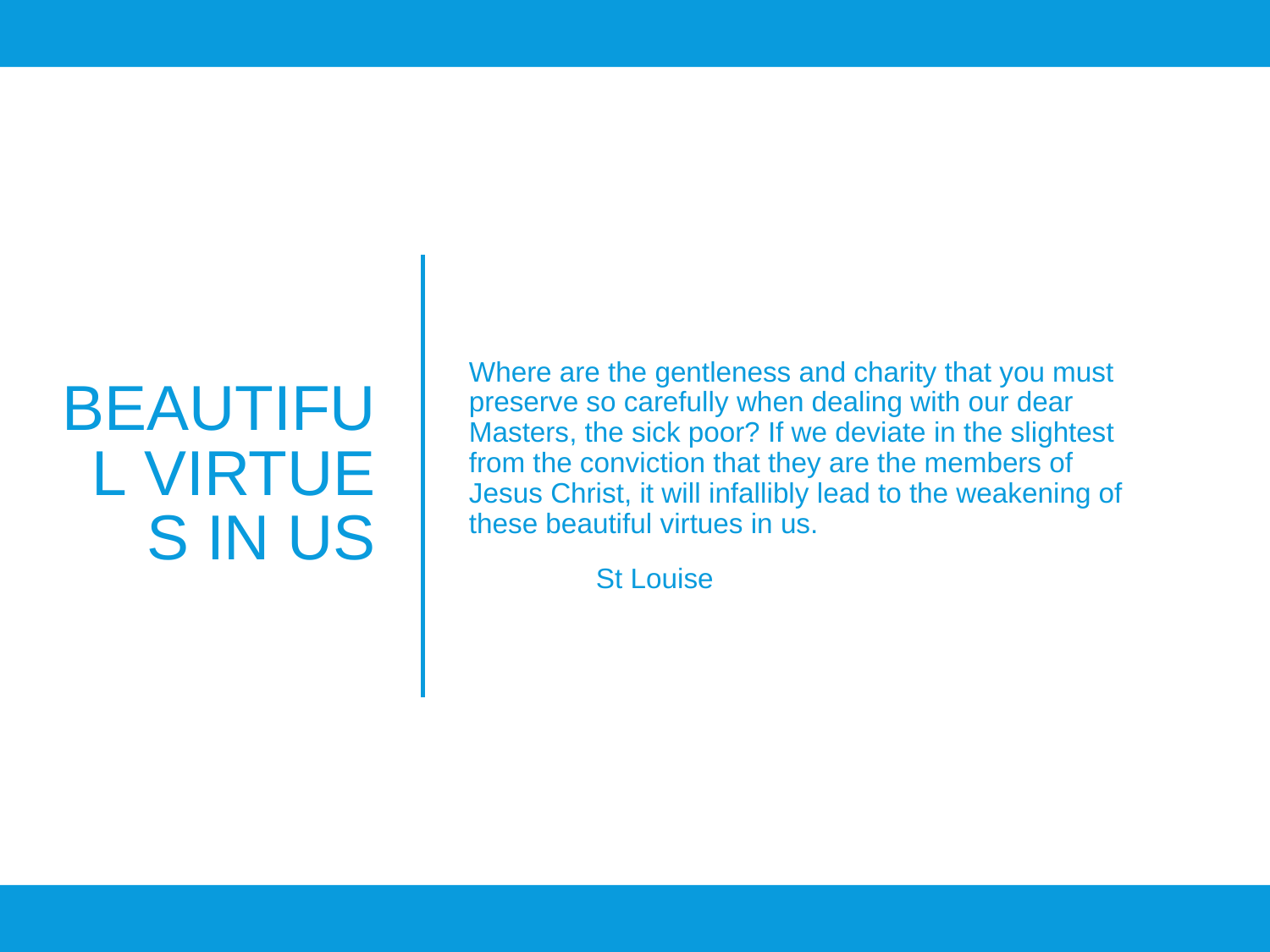

Where are the gentleness and charity that you must preserve so carefully when dealing with our dear Masters, the sick poor? If we deviate in the slightest from the conviction that they are the members of Jesus Christ, it will infallibly lead to the weakening of these beautiful virtues in us.
	St Louise
# beautiful virtues in us